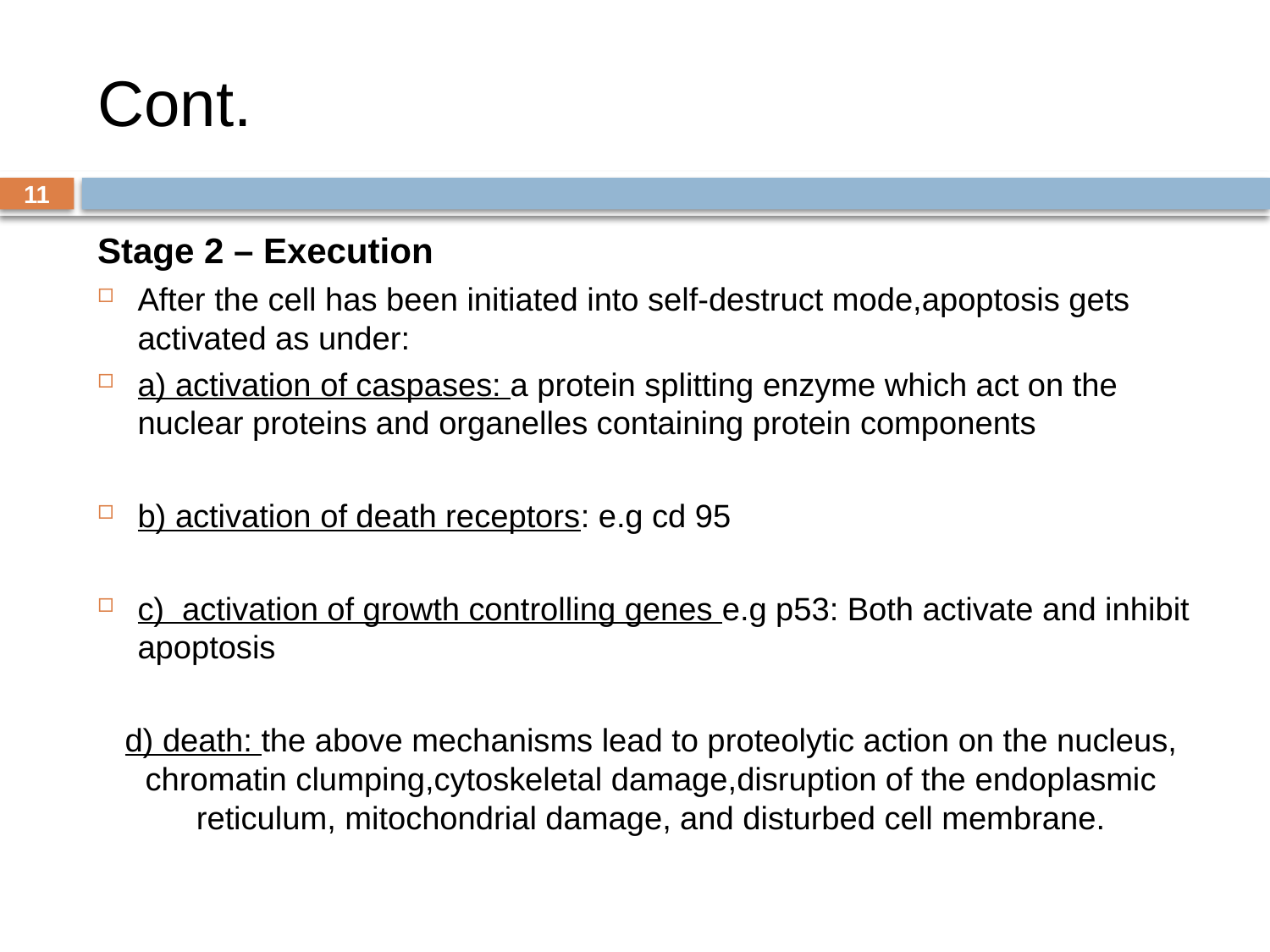

# Cont.
11
Stage 2 – Execution
After the cell has been initiated into self-destruct mode,apoptosis gets activated as under:
a) activation of caspases: a protein splitting enzyme which act on the nuclear proteins and organelles containing protein components

b) activation of death receptors: e.g cd 95

c)  activation of growth controlling genes e.g p53: Both activate and inhibit apoptosis

d) death: the above mechanisms lead to proteolytic action on the nucleus, chromatin clumping,cytoskeletal damage,disruption of the endoplasmic reticulum, mitochondrial damage, and disturbed cell membrane.